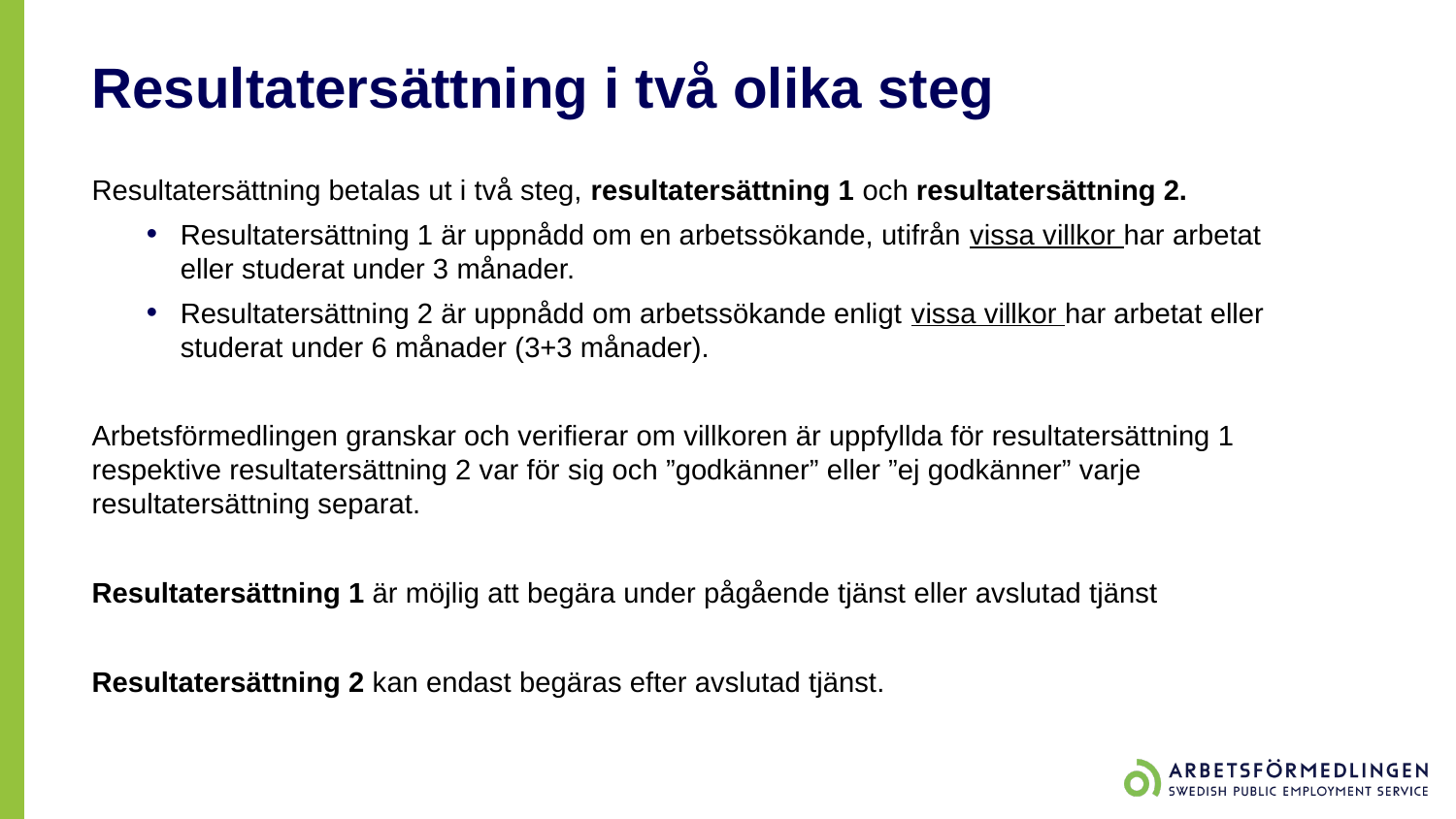

# Resultatersättning i två olika steg
Resultatersättning betalas ut i två steg, resultatersättning 1 och resultatersättning 2.
Resultatersättning 1 är uppnådd om en arbetssökande, utifrån vissa villkor har arbetat eller studerat under 3 månader.
Resultatersättning 2 är uppnådd om arbetssökande enligt vissa villkor har arbetat eller studerat under 6 månader (3+3 månader).

Arbetsförmedlingen granskar och verifierar om villkoren är uppfyllda för resultatersättning 1 respektive resultatersättning 2 var för sig och ”godkänner” eller ”ej godkänner” varje resultatersättning separat.

Resultatersättning 1 är möjlig att begära under pågående tjänst eller avslutad tjänst

Resultatersättning 2 kan endast begäras efter avslutad tjänst.